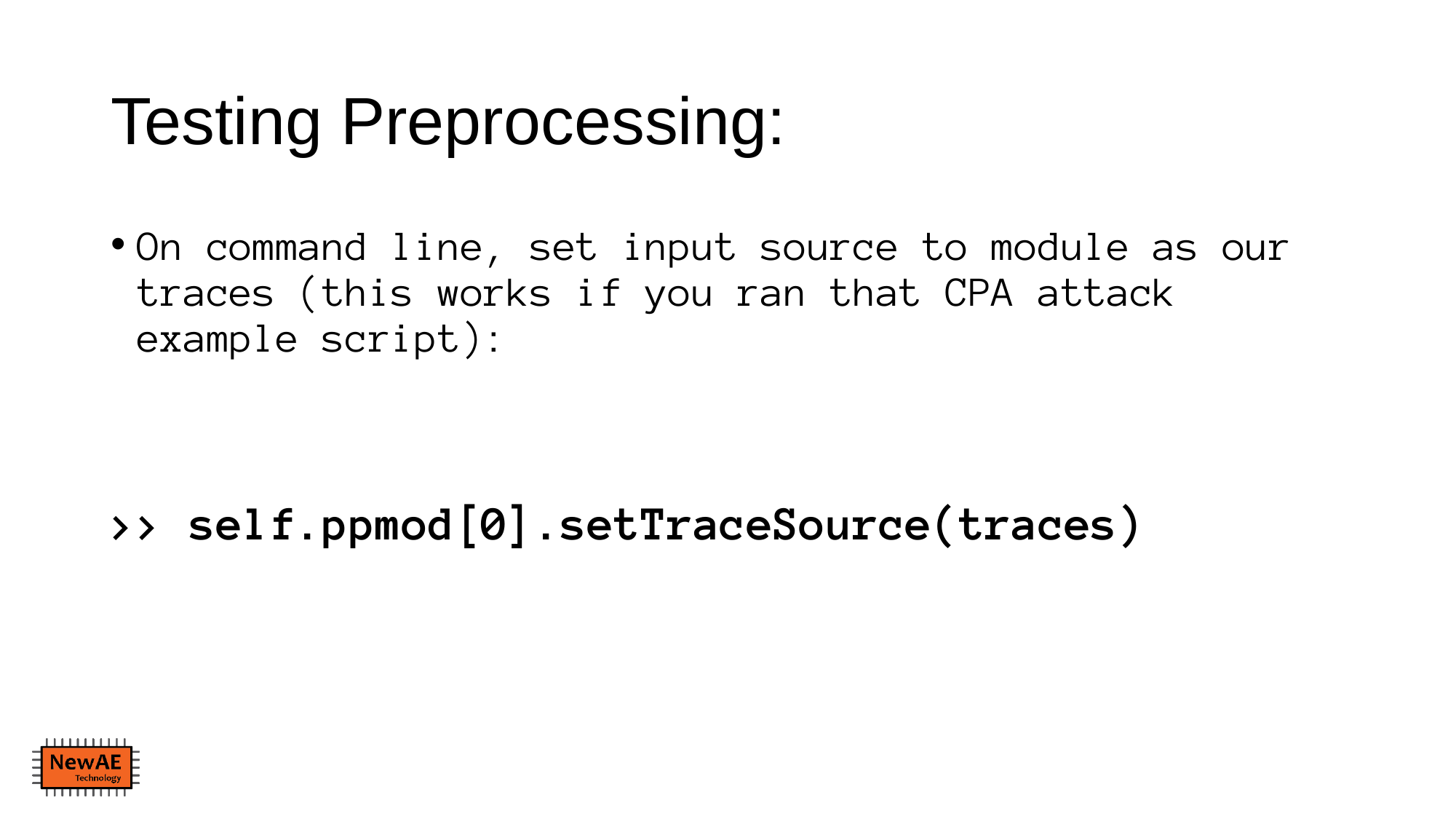

# Testing Preprocessing:
On command line, set input source to module as our traces (this works if you ran that CPA attack example script):

>> self.ppmod[0].setTraceSource(traces)